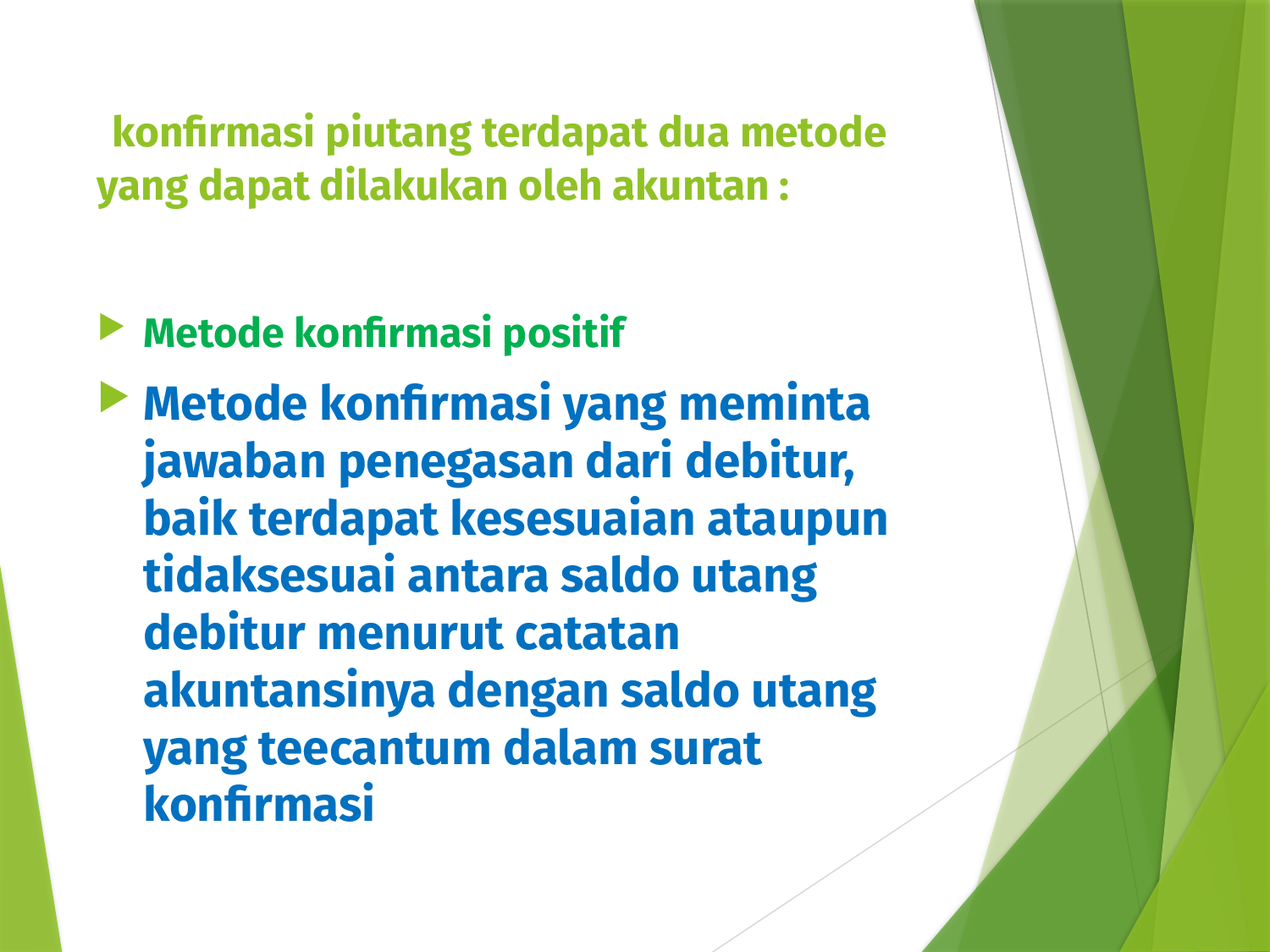

# konfirmasi piutang terdapat dua metode yang dapat dilakukan oleh akuntan :
Metode konfirmasi positif
Metode konfirmasi yang meminta jawaban penegasan dari debitur, baik terdapat kesesuaian ataupun tidaksesuai antara saldo utang debitur menurut catatan akuntansinya dengan saldo utang yang teecantum dalam surat konfirmasi